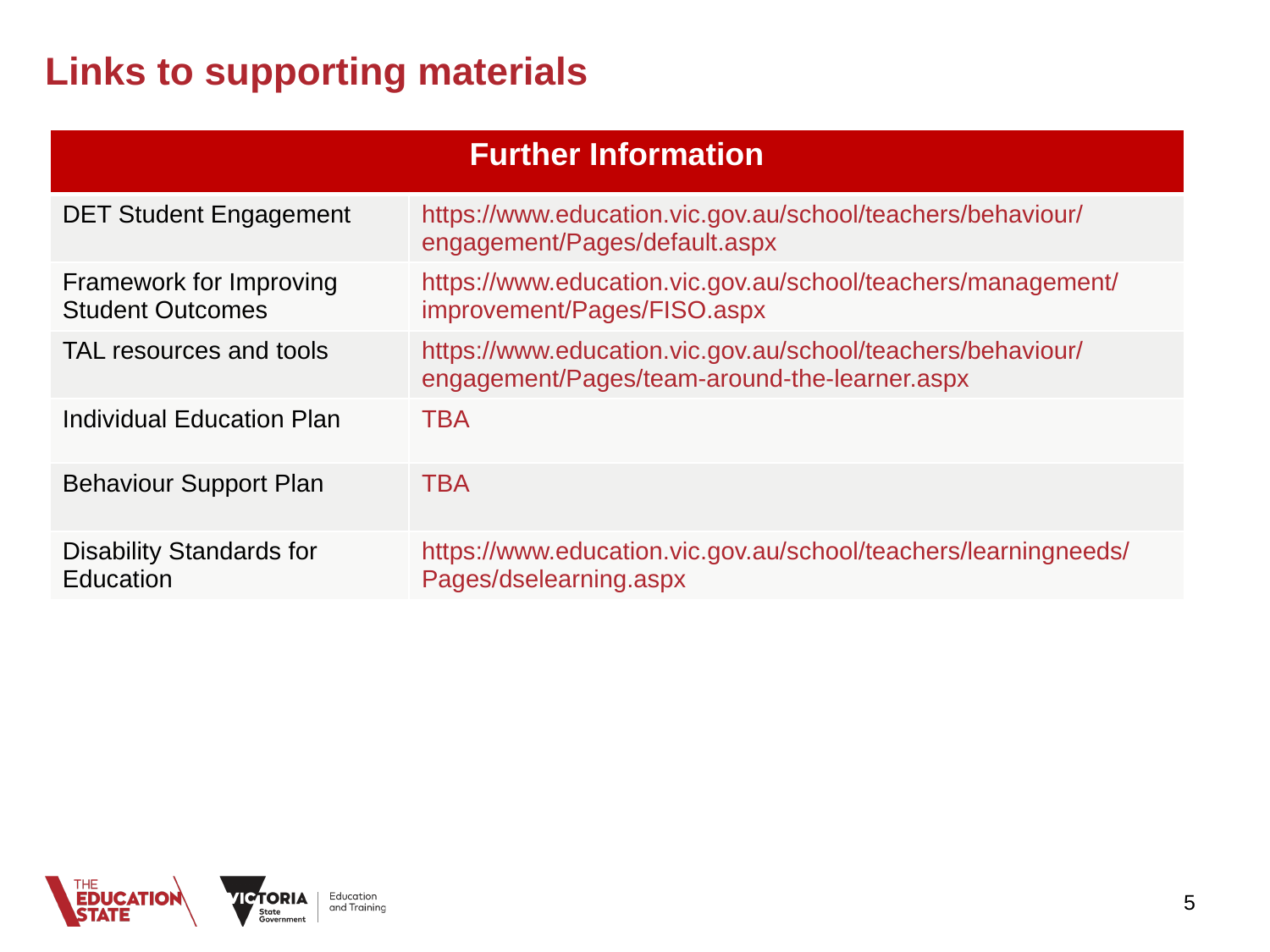

# Links to supporting materials
| Further Information |  |
| --- | --- |
| DET Student Engagement | https://www.education.vic.gov.au/school/teachers/behaviour/engagement/Pages/default.aspx |
| Framework for Improving Student Outcomes | https://www.education.vic.gov.au/school/teachers/management/improvement/Pages/FISO.aspx |
| TAL resources and tools | https://www.education.vic.gov.au/school/teachers/behaviour/engagement/Pages/team-around-the-learner.aspx |
| Individual Education Plan | TBA |
| Behaviour Support Plan | TBA |
| Disability Standards for Education | https://www.education.vic.gov.au/school/teachers/learningneeds/Pages/dselearning.aspx |